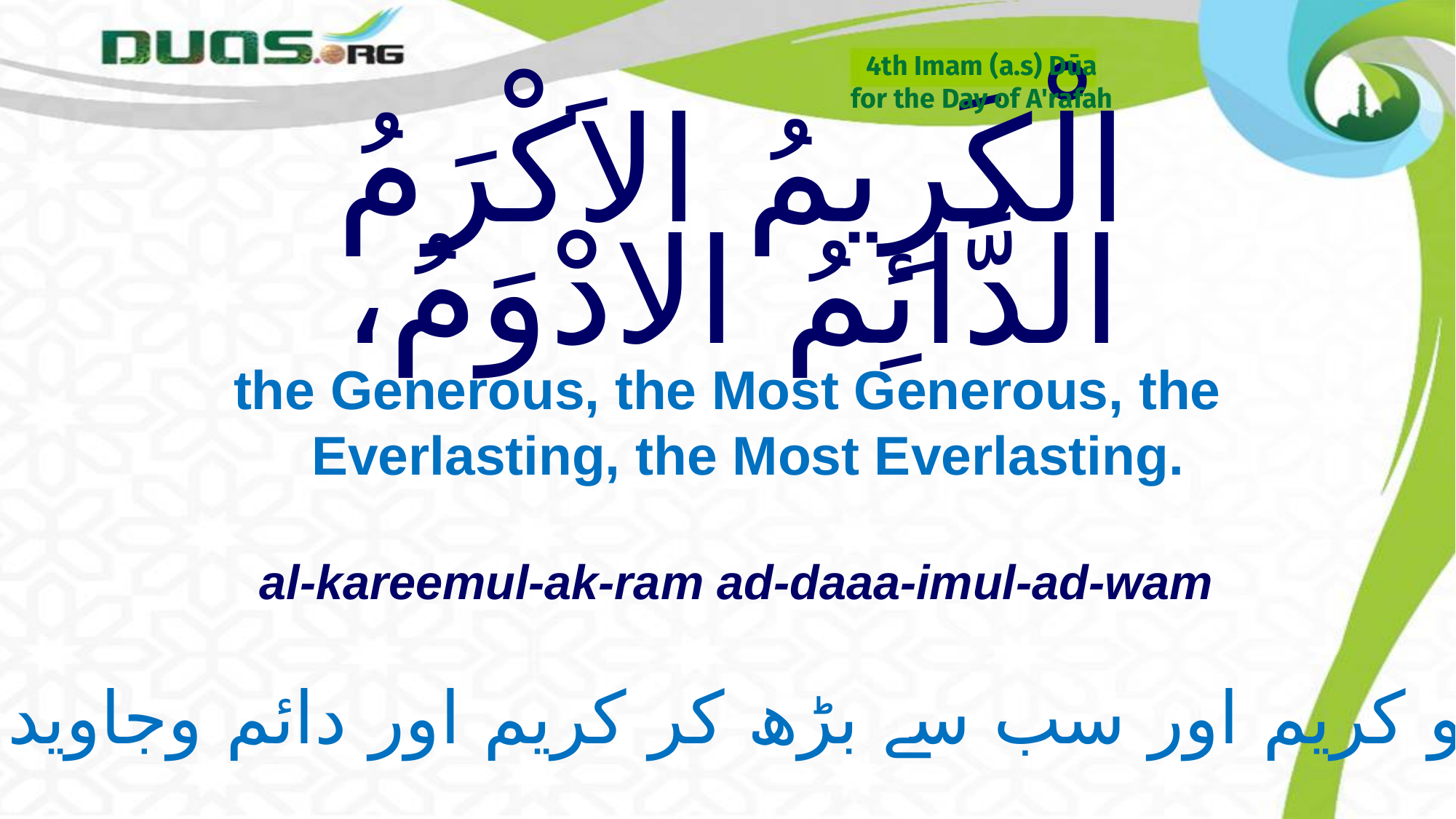

4th Imam (a.s) Dūa
for the Day of A'rafah
# الْكَرِيمُ الاَكْرَمُ الدَّائِمُ الادْوَمُ،
the Generous, the Most Generous, the Everlasting, the Most Everlasting.
al-kareemul-ak-ram ad-daaa-imul-ad-wam
جو کریم اور سب سے بڑھ کر کریم اور دائم وجاوید ہے